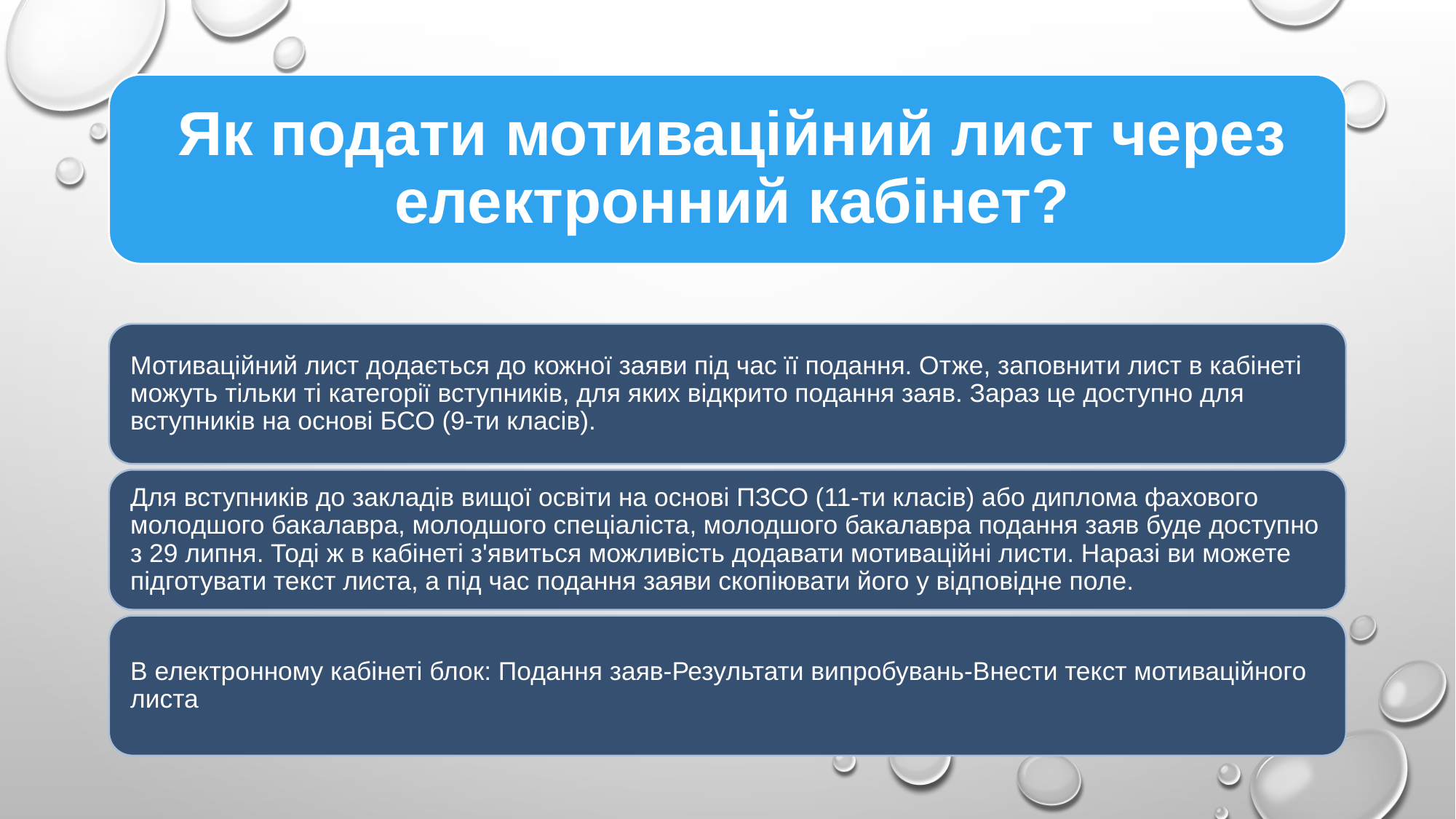

Як подати мотиваційний лист через електронний кабінет?
Мотиваційний лист додається до кожної заяви під час її подання. Отже, заповнити лист в кабінеті можуть тільки ті категорії вступників, для яких відкрито подання заяв. Зараз це доступно для вступників на основі БСО (9-ти класів).
Для вступників до закладів вищої освіти на основі ПЗСО (11-ти класів) або диплома фахового молодшого бакалавра, молодшого спеціаліста, молодшого бакалавра подання заяв буде доступно з 29 липня. Тоді ж в кабінеті з'явиться можливість додавати мотиваційні листи. Наразі ви можете підготувати текст листа, а під час подання заяви скопіювати його у відповідне поле.
В електронному кабінеті блок: Подання заяв-Результати випробувань-Внести текст мотиваційного листа